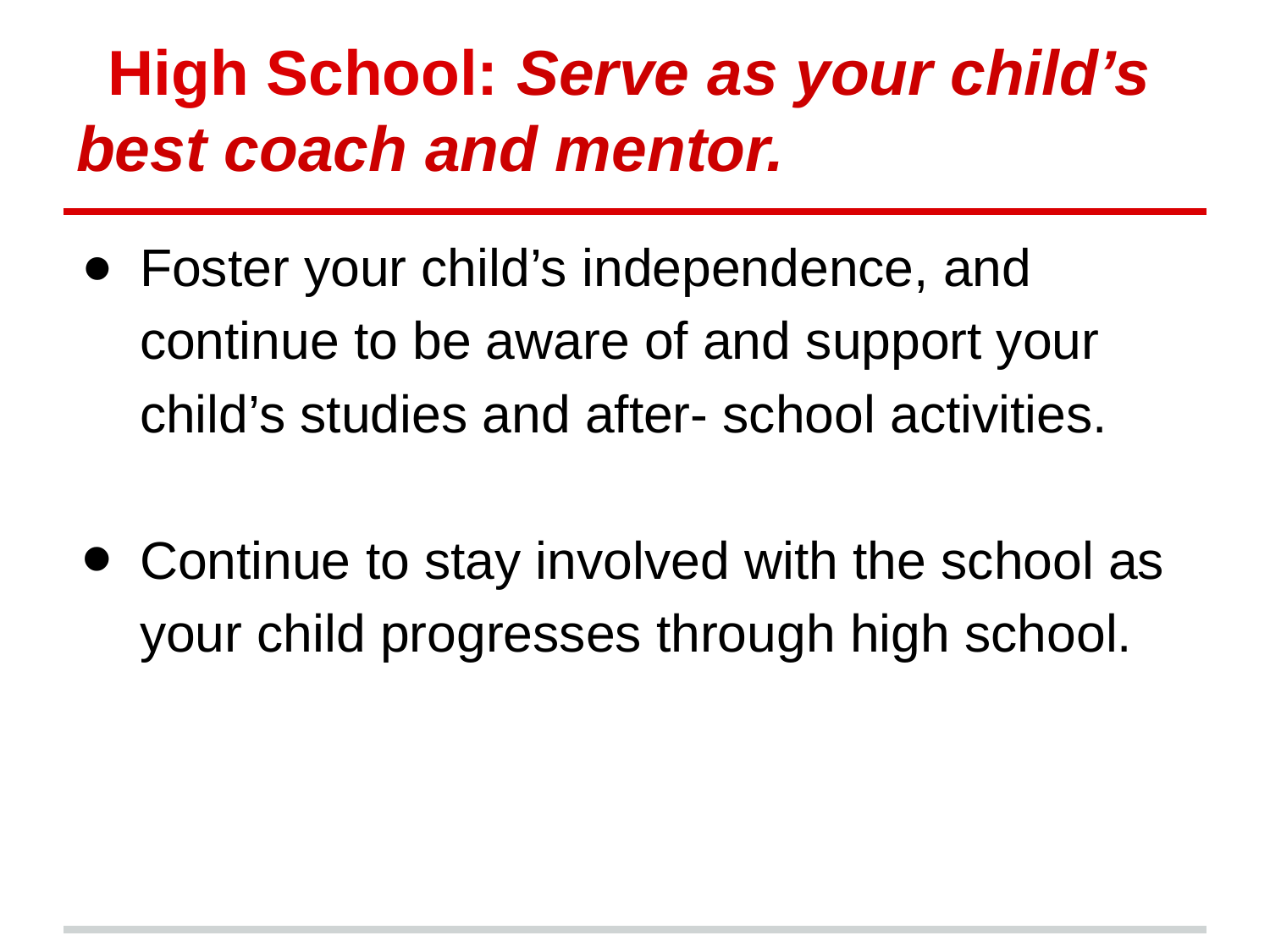

# High School: Serve as your child’s best coach and mentor.
Foster your child’s independence, and continue to be aware of and support your child’s studies and after- school activities.

Continue to stay involved with the school as your child progresses through high school.